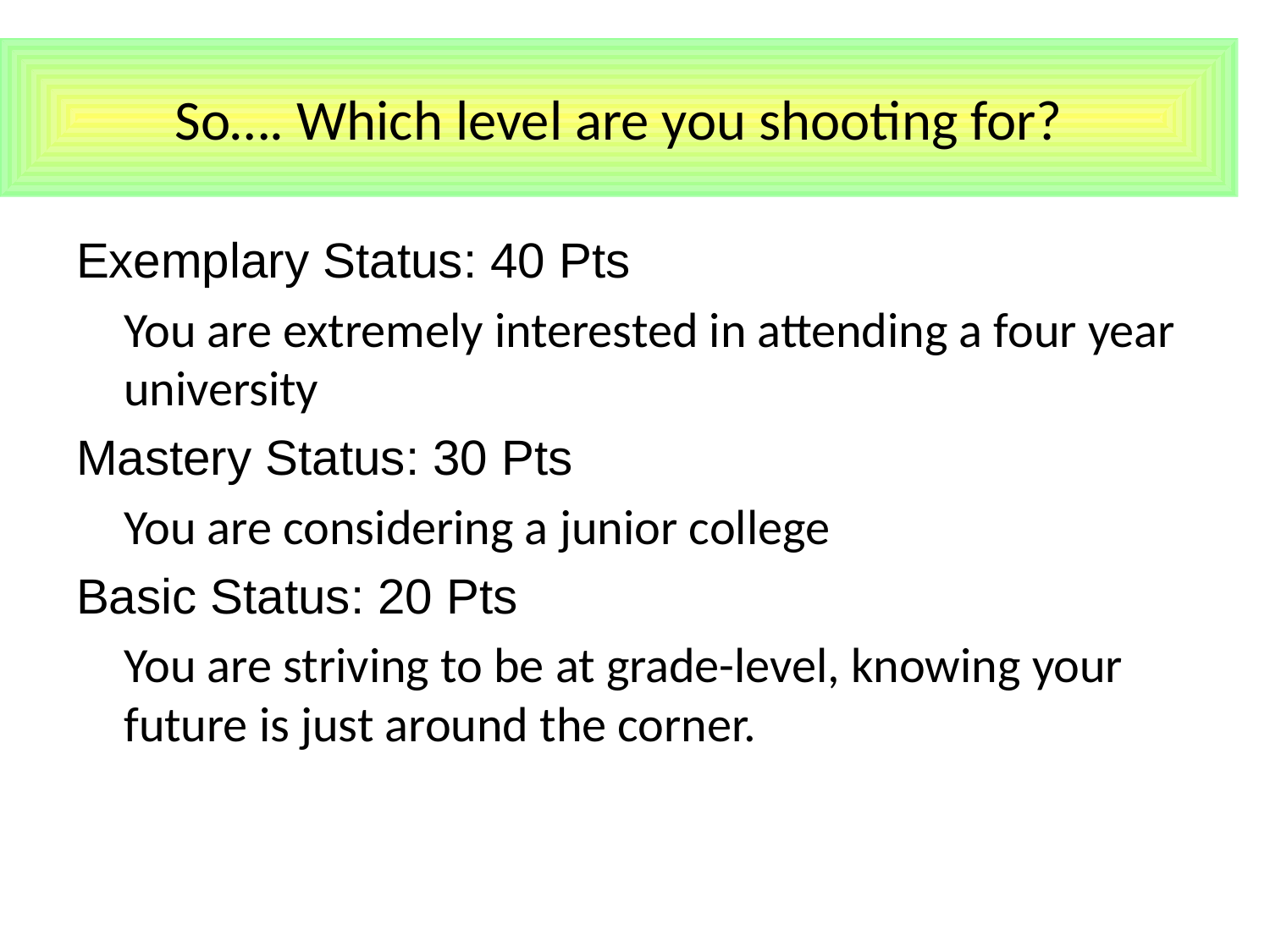

# So…. Which level are you shooting for?
Exemplary Status: 40 Pts
	You are extremely interested in attending a four year university
Mastery Status: 30 Pts
	You are considering a junior college
Basic Status: 20 Pts
	You are striving to be at grade-level, knowing your future is just around the corner.